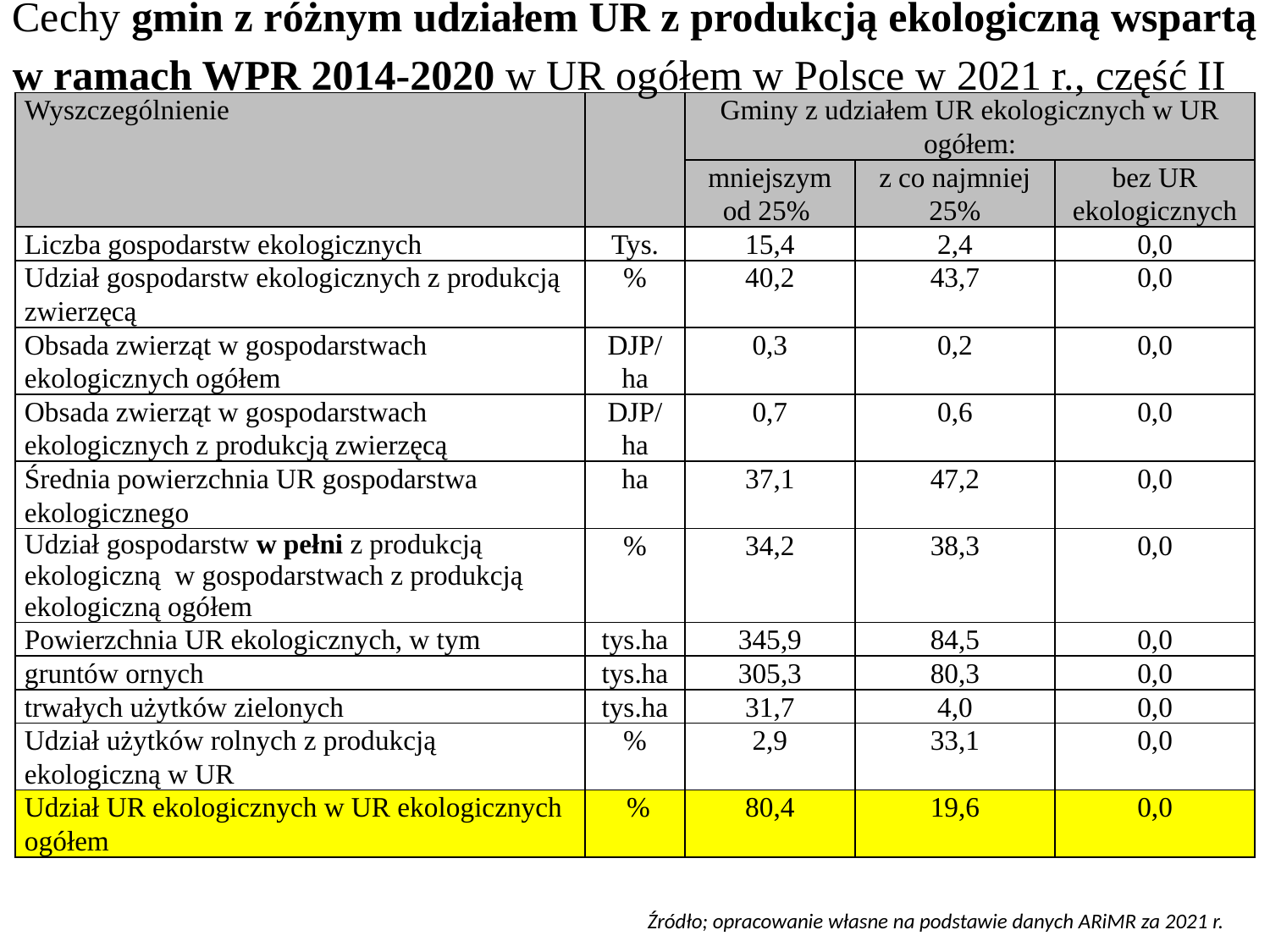

Cechy gmin z różnym udziałem UR z produkcją ekologiczną wspartą w ramach WPR 2014-2020 w UR ogółem w Polsce w 2021 r., część II
#
| Wyszczególnienie |  | Gminy z udziałem UR ekologicznych w UR ogółem: |  |  |
| --- | --- | --- | --- | --- |
|  |  | mniejszym od 25% | z co najmniej 25% | bez UR ekologicznych |
| Liczba gospodarstw ekologicznych | Tys. | 15,4 | 2,4 | 0,0 |
| Udział gospodarstw ekologicznych z produkcją zwierzęcą | % | 40,2 | 43,7 | 0,0 |
| Obsada zwierząt w gospodarstwach ekologicznych ogółem | DJP/ha | 0,3 | 0,2 | 0,0 |
| Obsada zwierząt w gospodarstwach ekologicznych z produkcją zwierzęcą | DJP/ha | 0,7 | 0,6 | 0,0 |
| Średnia powierzchnia UR gospodarstwa ekologicznego | ha | 37,1 | 47,2 | 0,0 |
| Udział gospodarstw w pełni z produkcją ekologiczną w gospodarstwach z produkcją ekologiczną ogółem | % | 34,2 | 38,3 | 0,0 |
| Powierzchnia UR ekologicznych, w tym | tys.ha | 345,9 | 84,5 | 0,0 |
| gruntów ornych | tys.ha | 305,3 | 80,3 | 0,0 |
| trwałych użytków zielonych | tys.ha | 31,7 | 4,0 | 0,0 |
| Udział użytków rolnych z produkcją ekologiczną w UR | % | 2,9 | 33,1 | 0,0 |
| Udział UR ekologicznych w UR ekologicznych ogółem | % | 80,4 | 19,6 | 0,0 |

Źródło; opracowanie własne na podstawie danych ARiMR za 2021 r.